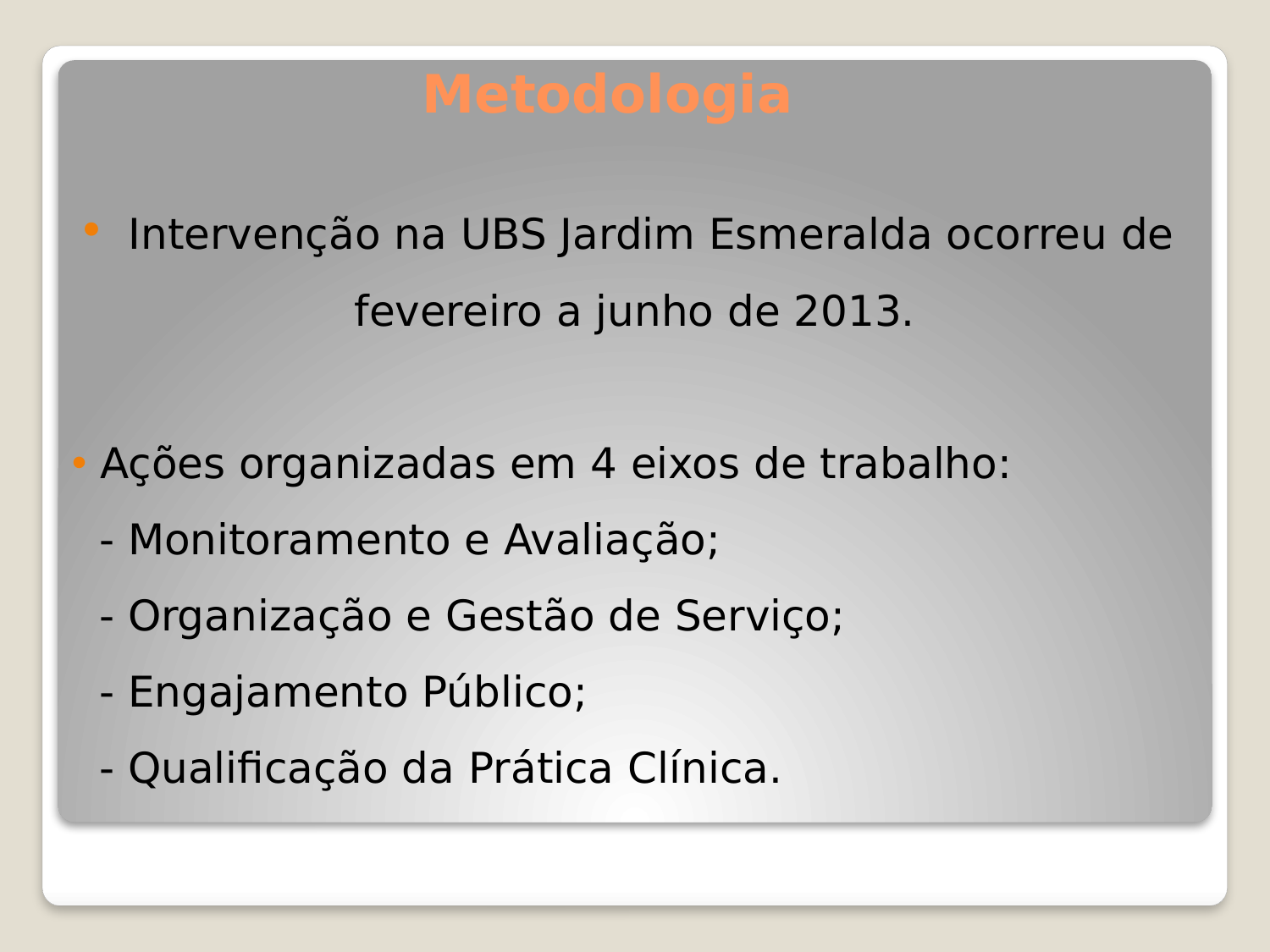

# Metodologia

 Intervenção na UBS Jardim Esmeralda ocorreu de fevereiro a junho de 2013.

 Ações organizadas em 4 eixos de trabalho:
  - Monitoramento e Avaliação;
  - Organização e Gestão de Serviço;
  - Engajamento Público;
  - Qualificação da Prática Clínica.